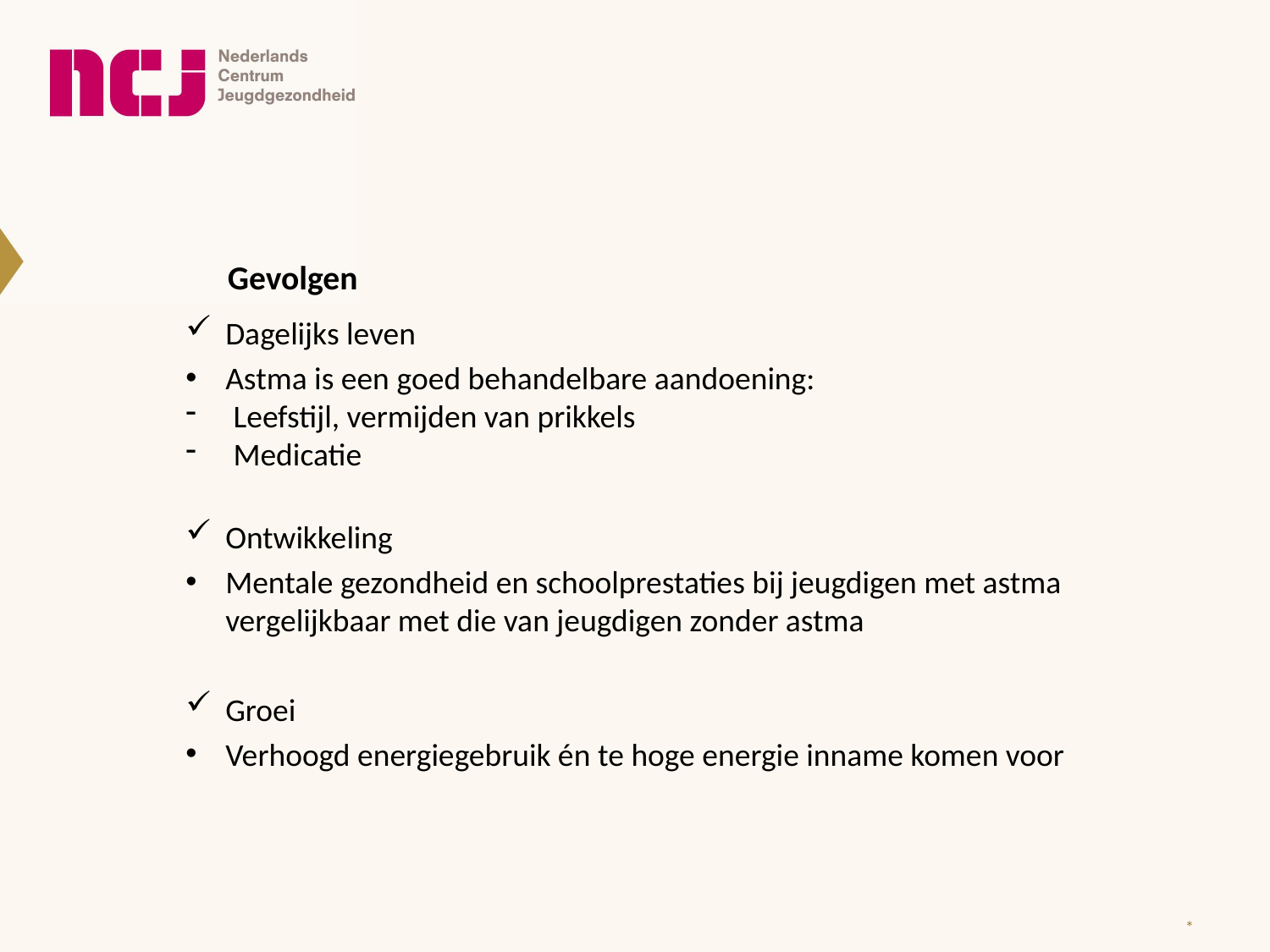

Gevolgen
Dagelijks leven
Astma is een goed behandelbare aandoening:
Leefstijl, vermijden van prikkels
Medicatie

Ontwikkeling
Mentale gezondheid en schoolprestaties bij jeugdigen met astma vergelijkbaar met die van jeugdigen zonder astma

Groei
Verhoogd energiegebruik én te hoge energie inname komen voor

*